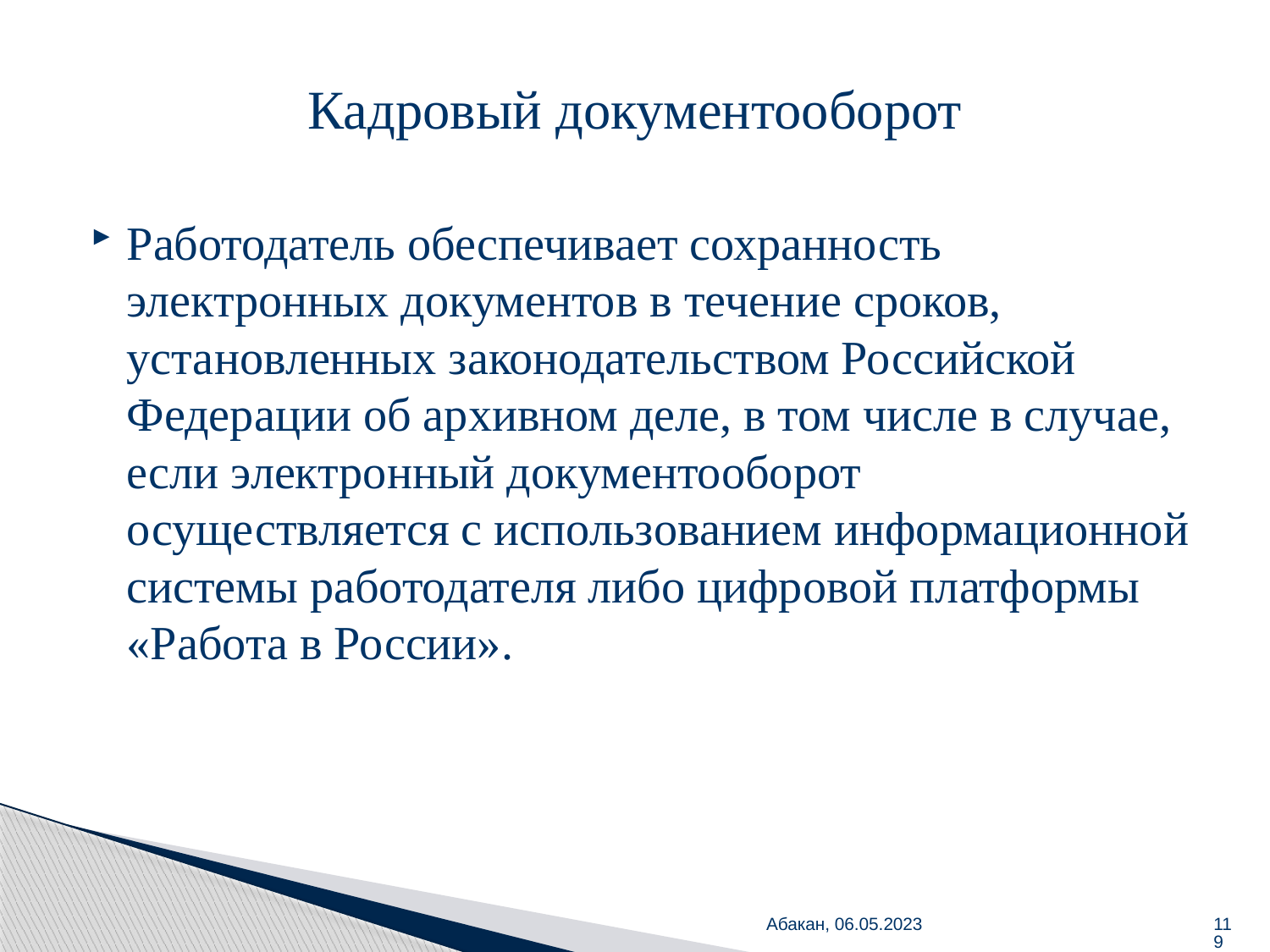

# Кадровый документооборот
Работодатель обеспечивает сохранность электронных документов в течение сроков, установленных законодательством Российской Федерации об архивном деле, в том числе в случае, если электронный документооборот осуществляется с использованием информационной системы работодателя либо цифровой платформы «Работа в России».

Абакан, 06.05.2023
119